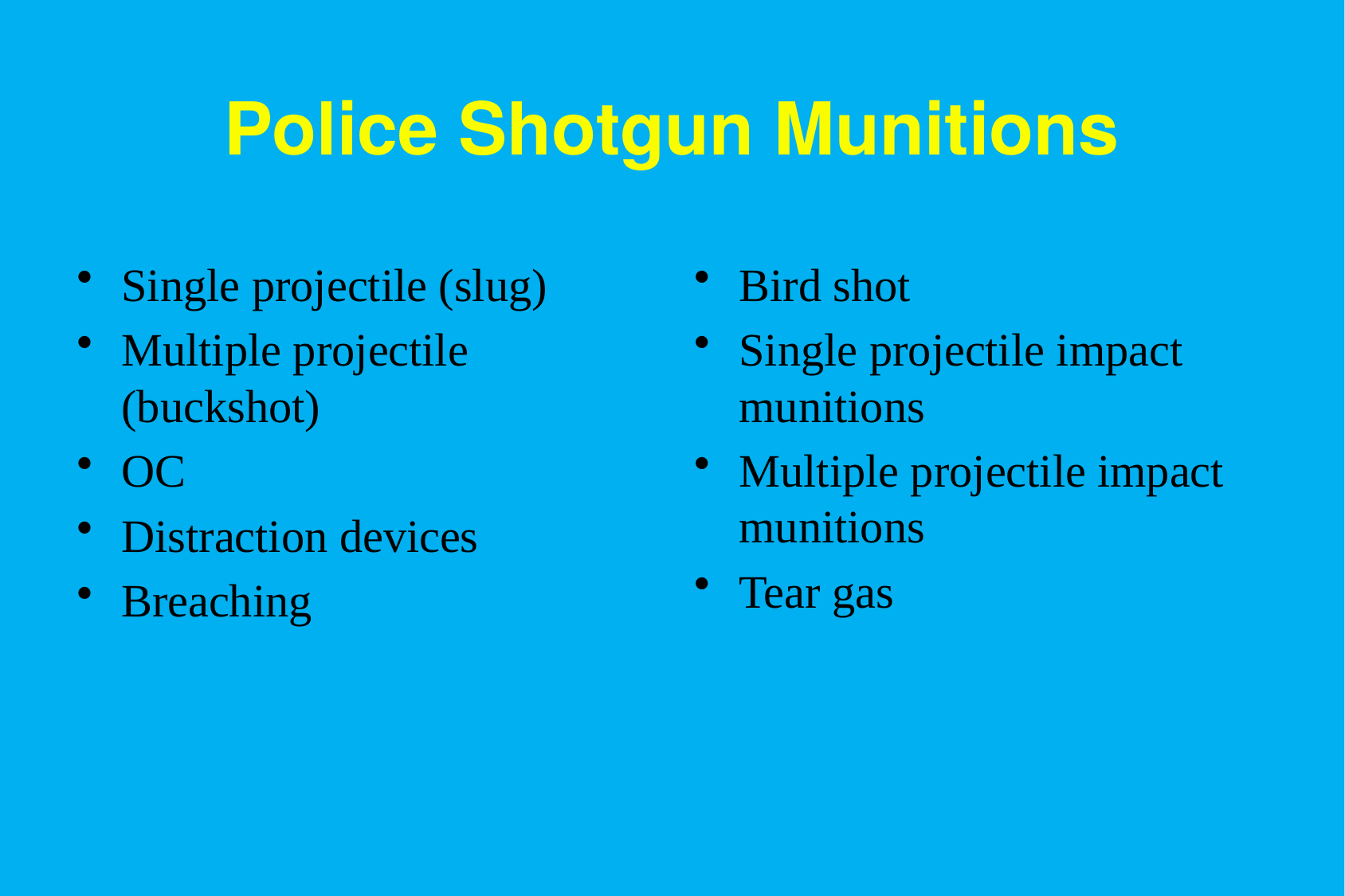

# Police Shotgun Munitions
Single projectile (slug)
Multiple projectile (buckshot)
OC
Distraction devices
Breaching
Bird shot
Single projectile impact munitions
Multiple projectile impact munitions
Tear gas